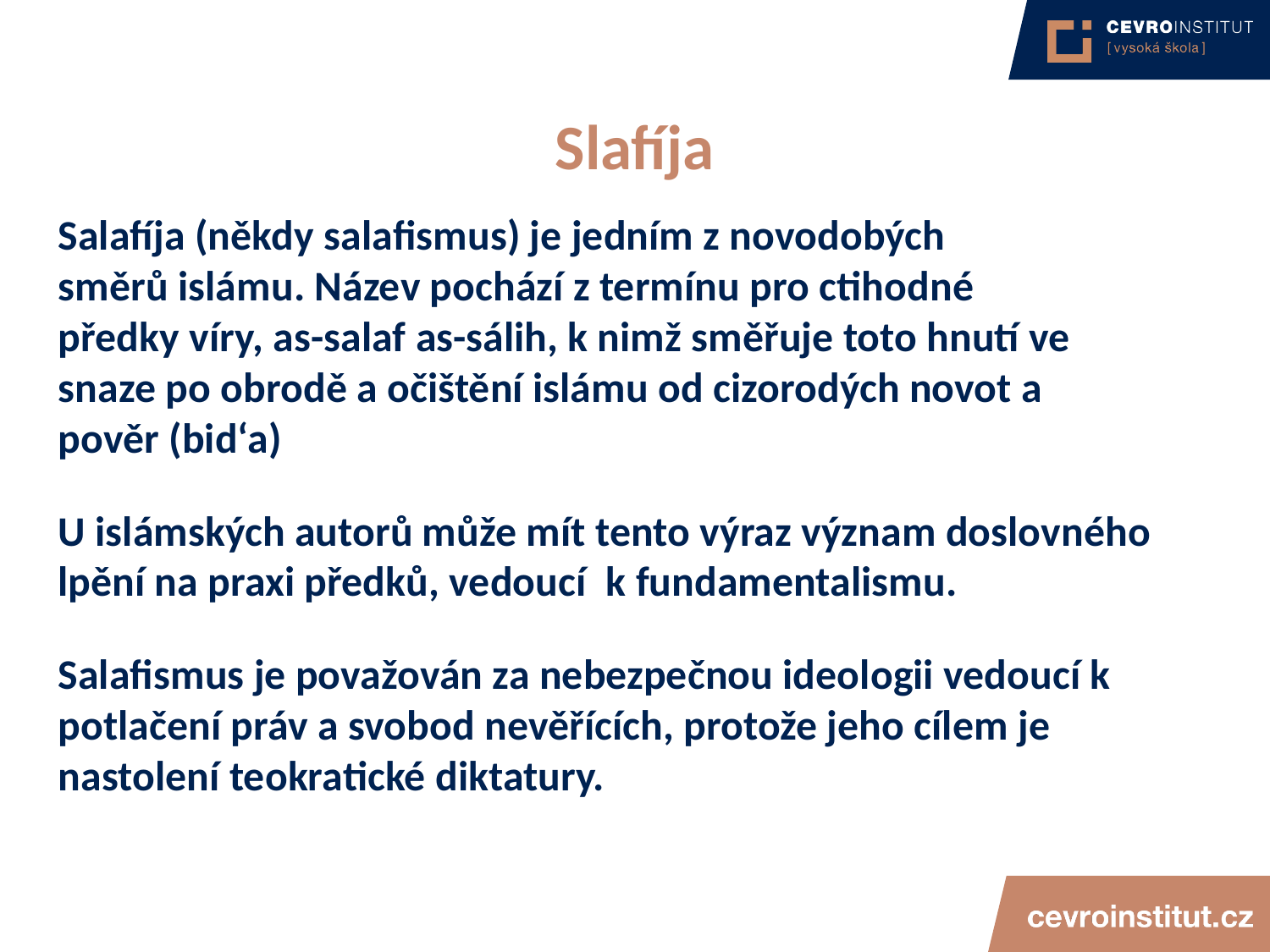

# Slafíja
Salafíja (někdy salafismus) je jedním z novodobých směrů islámu. Název pochází z termínu pro ctihodné předky víry, as-salaf as-sálih, k nimž směřuje toto hnutí ve snaze po obrodě a očištění islámu od cizorodých novot a pověr (bid‘a)
U islámských autorů může mít tento výraz význam doslovného lpění na praxi předků, vedoucí  k fundamentalismu.
Salafismus je považován za nebezpečnou ideologii vedoucí k potlačení práv a svobod nevěřících, protože jeho cílem je nastolení teokratické diktatury.